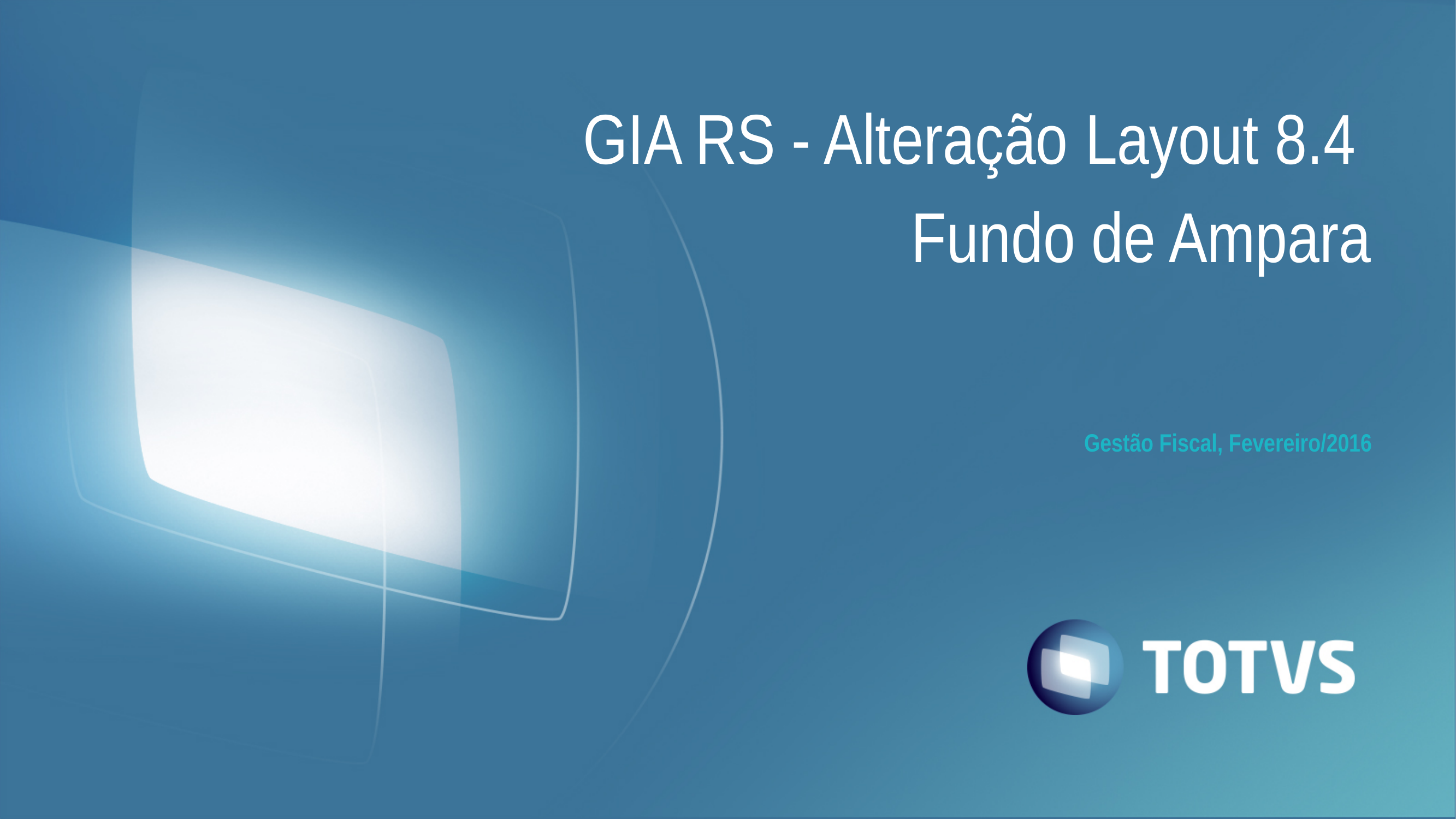

GIA RS - Alteração Layout 8.4
 Fundo de Ampara
# Gestão Fiscal, Fevereiro/2016